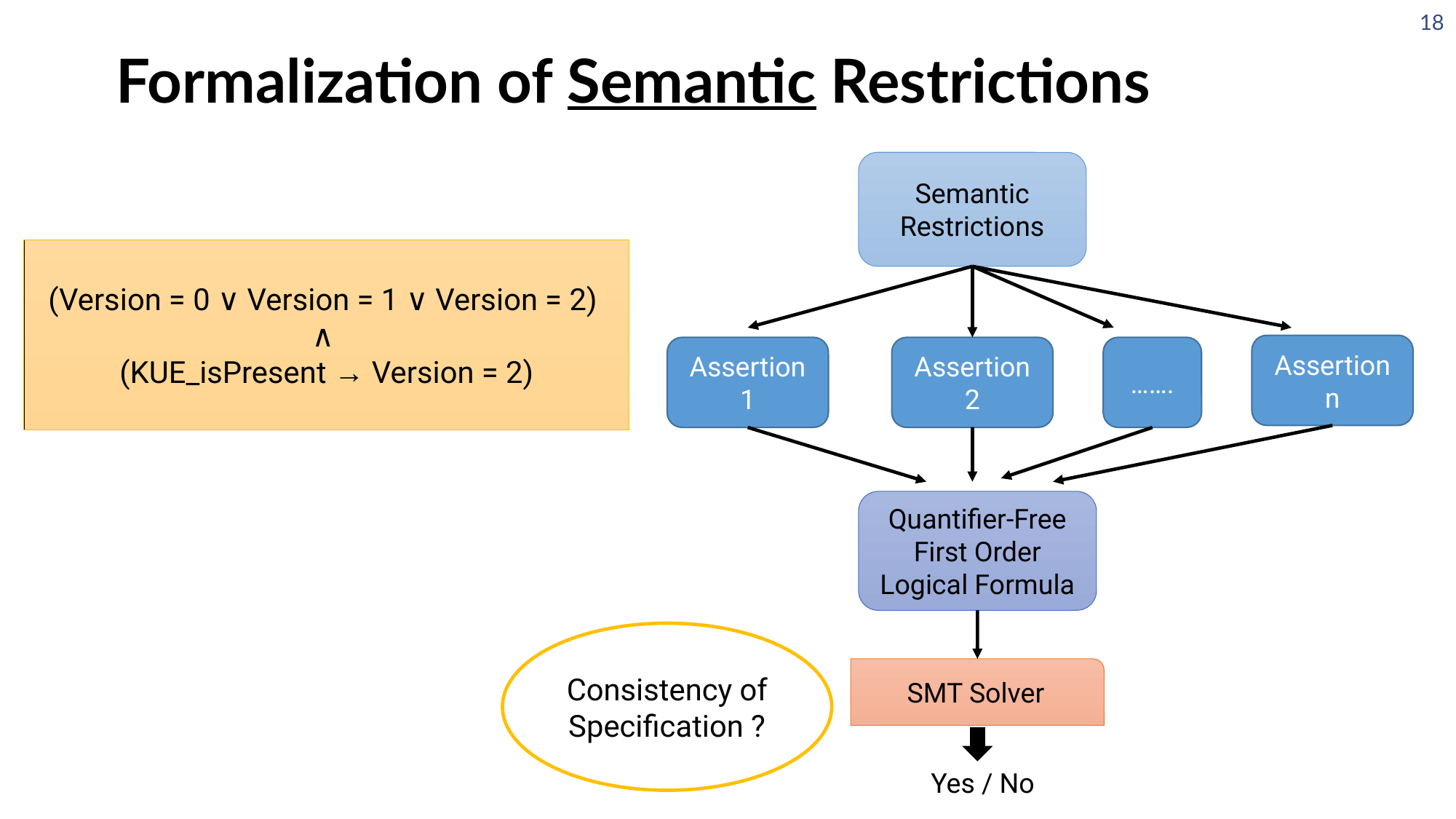

Formalization of Semantic Restrictions
18
Semantic
Restrictions
Assertion n
Assertion 1
Assertion 2
…….
(Version = 0 ∨ Version = 1 ∨ Version = 2)
∧
(KUE_isPresent → Version = 2)
Quantifier-Free First Order Logical Formula
SMT Solver

Yes / No
Consistency of Specification ?